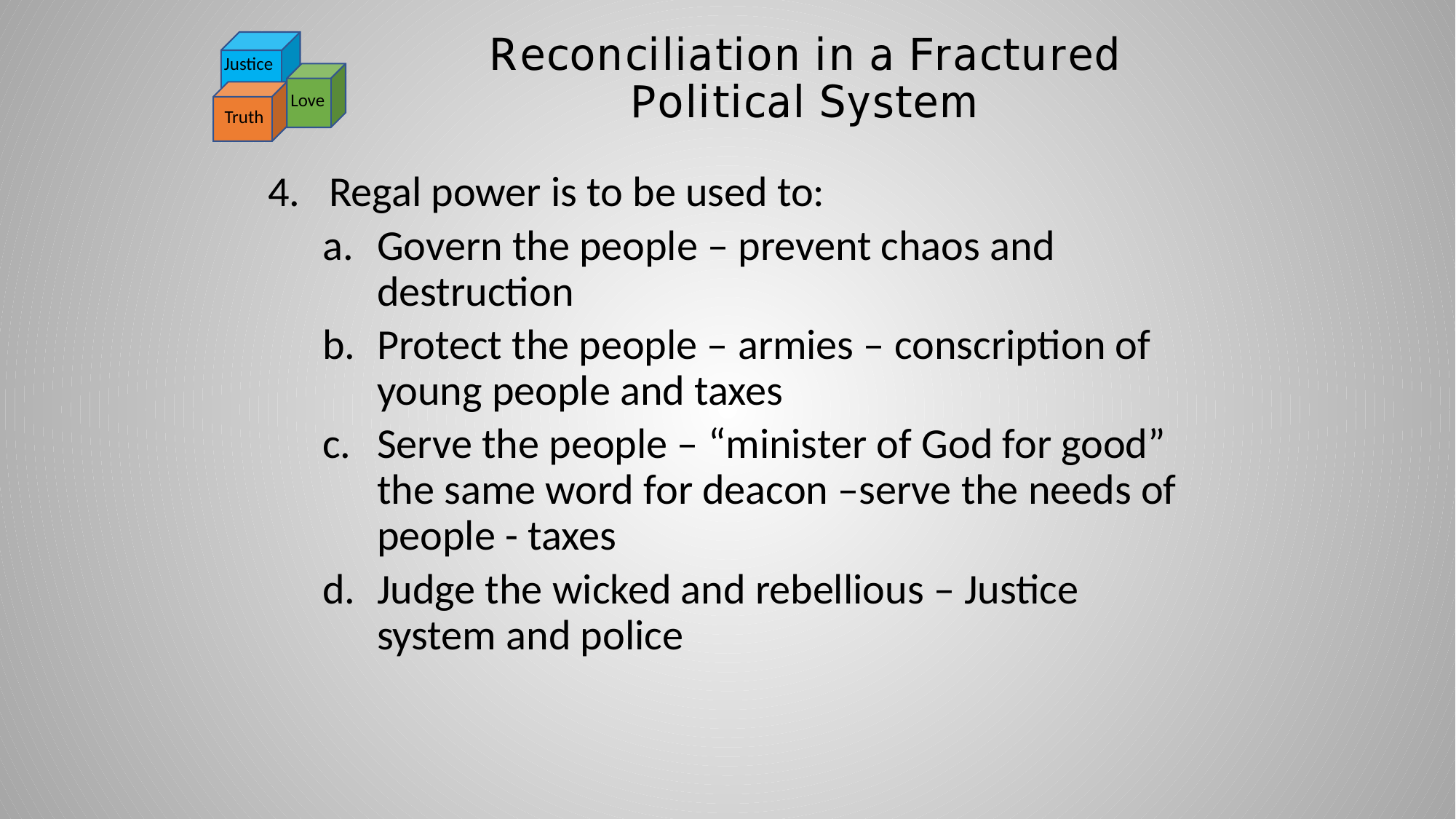

# Reconciliation in a Fractured Political System

Justice

Love
Truth
Regal power is to be used to:
Govern the people – prevent chaos and destruction
Protect the people – armies – conscription of young people and taxes
Serve the people – “minister of God for good” the same word for deacon –serve the needs of people - taxes
Judge the wicked and rebellious – Justice system and police